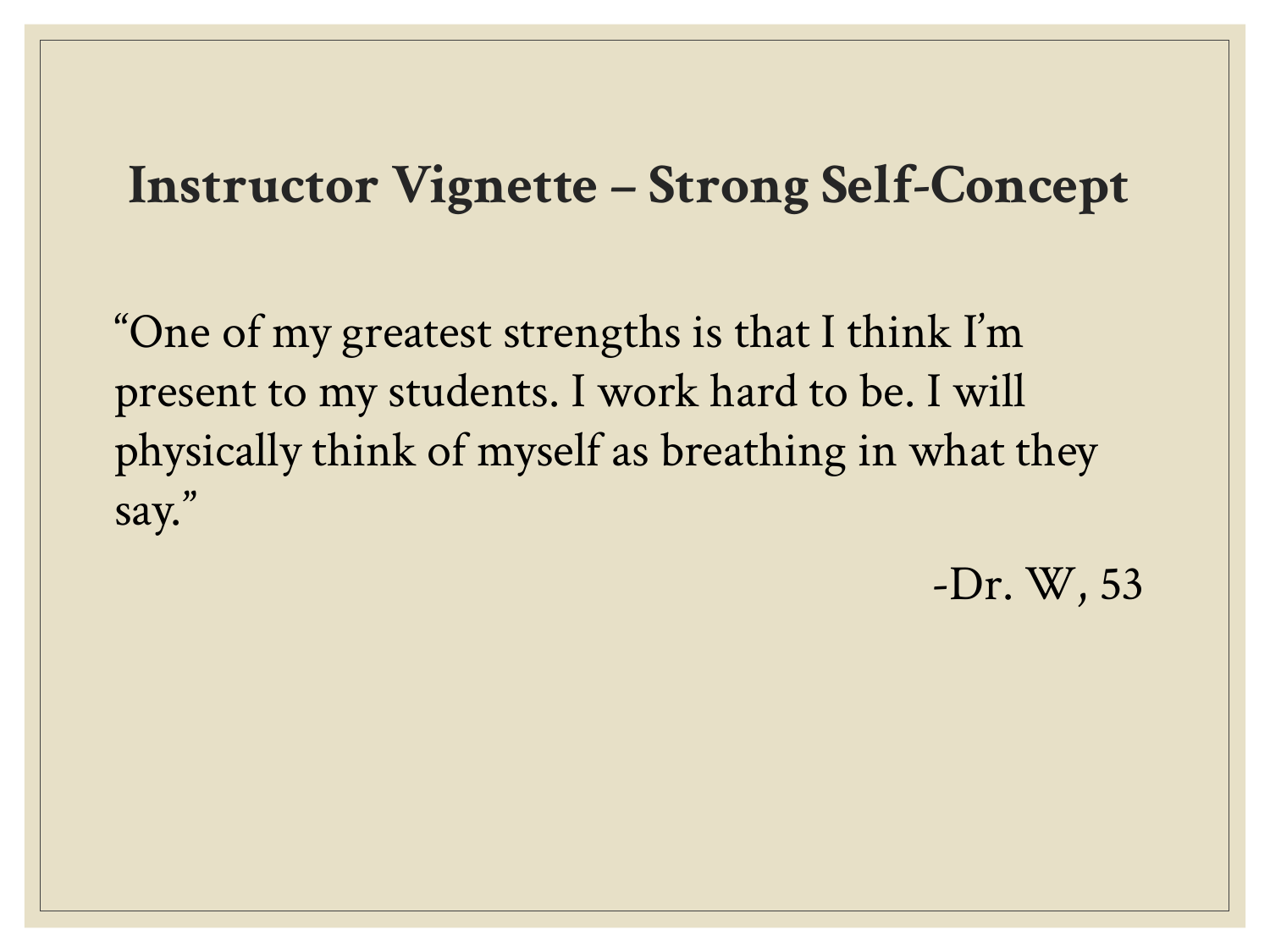

# Instructor Vignette – Strong Self-Concept
“One of my greatest strengths is that I think I’m present to my students. I work hard to be. I will physically think of myself as breathing in what they say.”
-Dr. W, 53